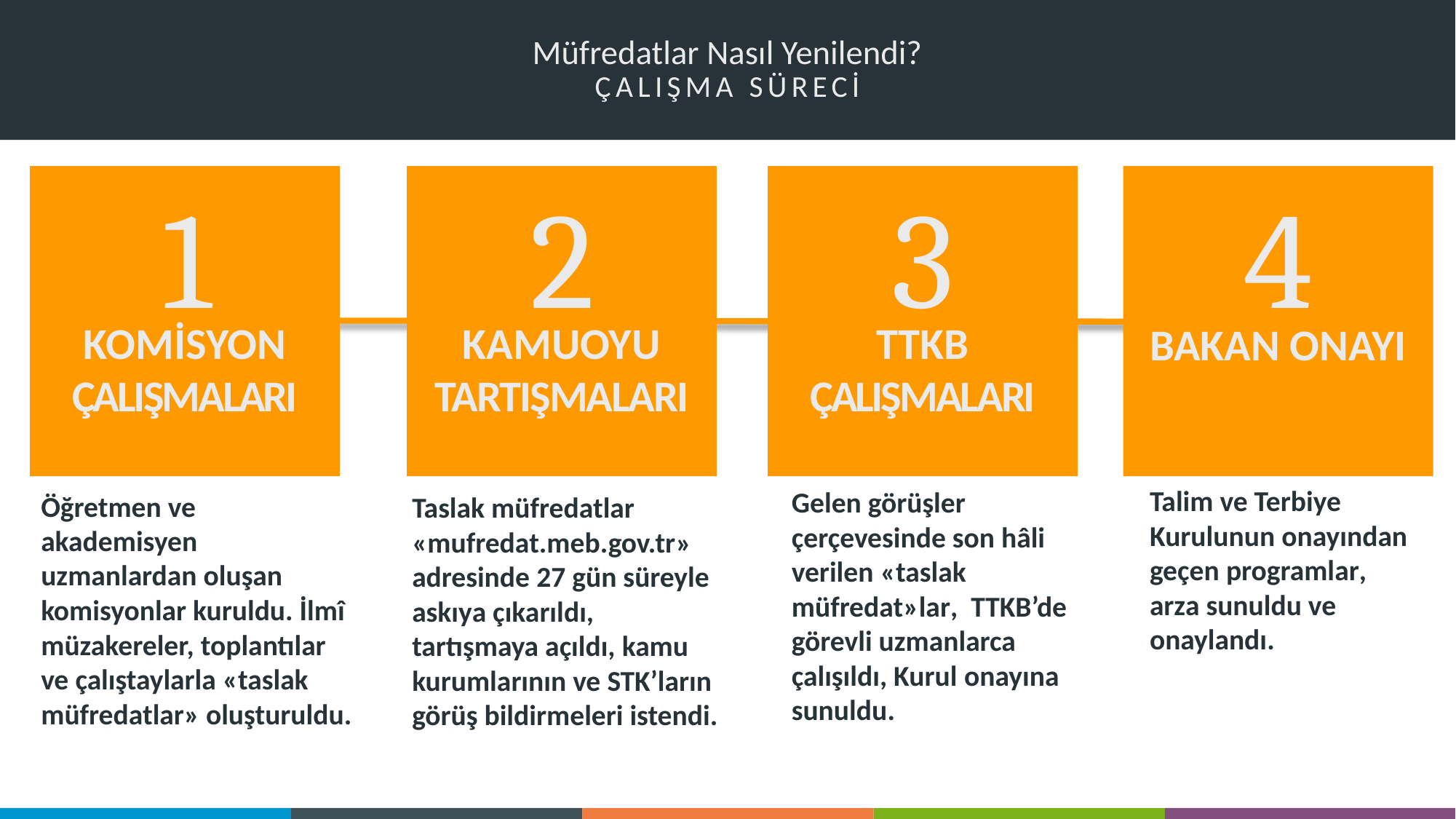

# Müfredatlar Nasıl Yenilendi? ÇALIŞMA SÜRECİ
1

2

3

4

BAKAN ONAYI
TTKB ÇALIŞMALARI
KOMİSYON ÇALIŞMALARI
KAMUOYU TARTIŞMALARI
Talim ve Terbiye Kurulunun onayından geçen programlar,  arza sunuldu ve onaylandı.
Gelen görüşler çerçevesinde son hâli verilen «taslak müfredat»lar,  TTKB’de görevli uzmanlarca çalışıldı, Kurul onayına sunuldu.
Öğretmen ve akademisyen uzmanlardan oluşan komisyonlar kuruldu. İlmî müzakereler, toplantılar ve çalıştaylarla «taslak müfredatlar» oluşturuldu.
Taslak müfredatlar «mufredat.meb.gov.tr» adresinde 27 gün süreyle askıya çıkarıldı, tartışmaya açıldı, kamu kurumlarının ve STK’ların görüş bildirmeleri istendi.
©MEB_TTKB